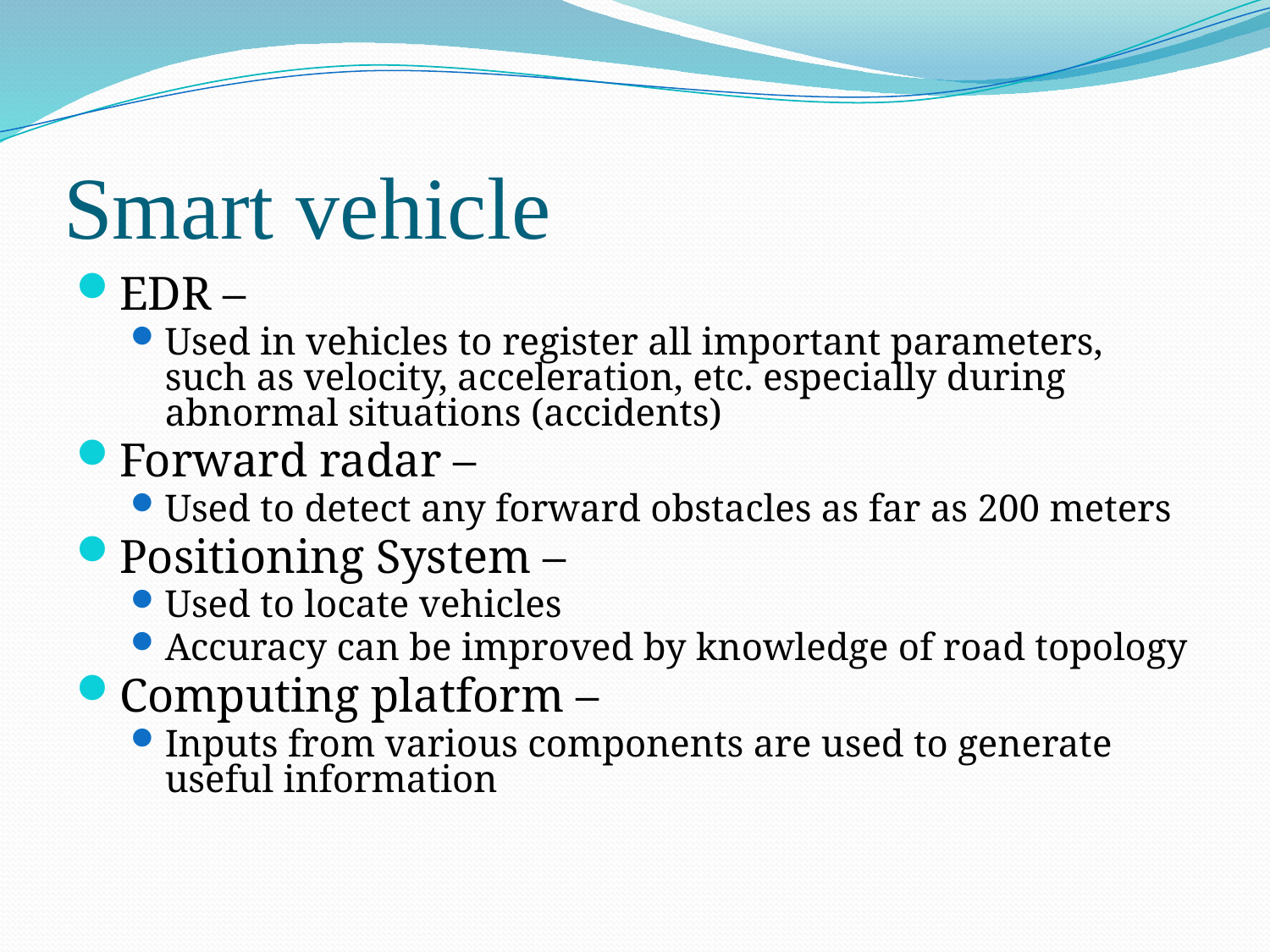

# Smart vehicle
EDR –
Used in vehicles to register all important parameters, such as velocity, acceleration, etc. especially during abnormal situations (accidents)
Forward radar –
Used to detect any forward obstacles as far as 200 meters
Positioning System –
Used to locate vehicles
Accuracy can be improved by knowledge of road topology
Computing platform –
Inputs from various components are used to generate useful information